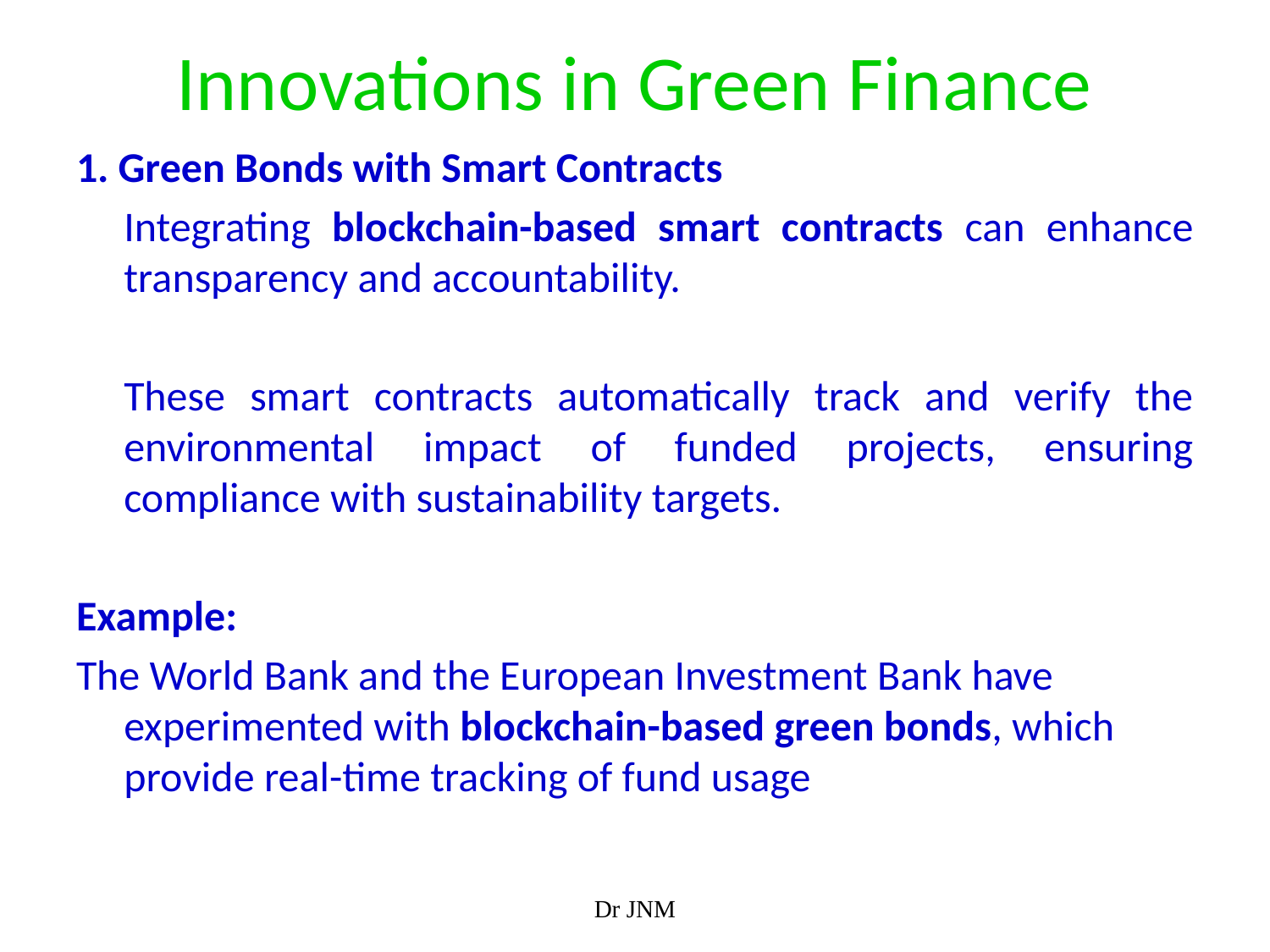

# Innovations in Green Finance
1. Green Bonds with Smart Contracts
	Integrating blockchain-based smart contracts can enhance transparency and accountability.

	These smart contracts automatically track and verify the environmental impact of funded projects, ensuring compliance with sustainability targets.

Example:
The World Bank and the European Investment Bank have experimented with blockchain-based green bonds, which provide real-time tracking of fund usage
Dr JNM